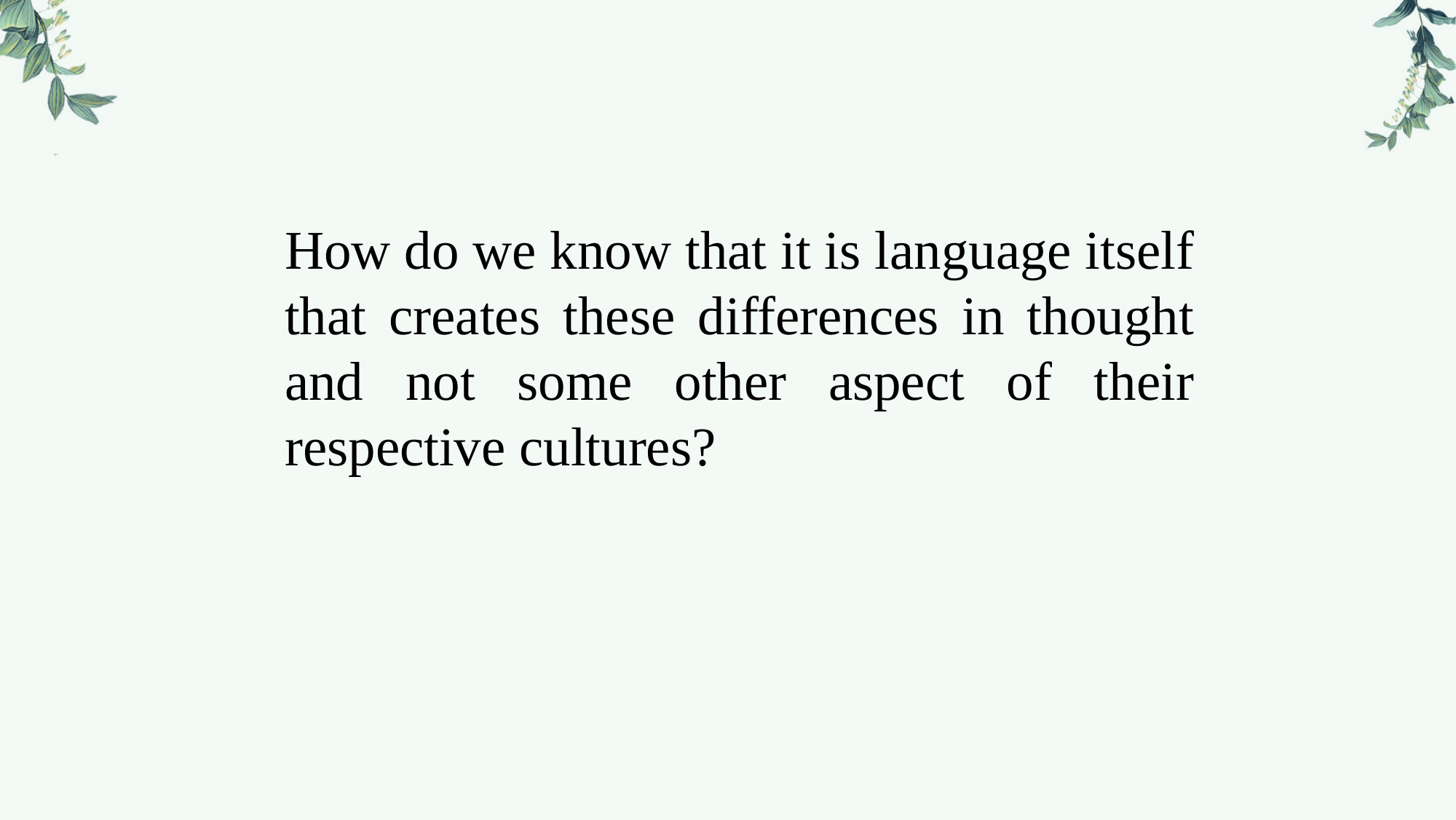

How do we know that it is language itself that creates these differences in thought and not some other aspect of their respective cultures?